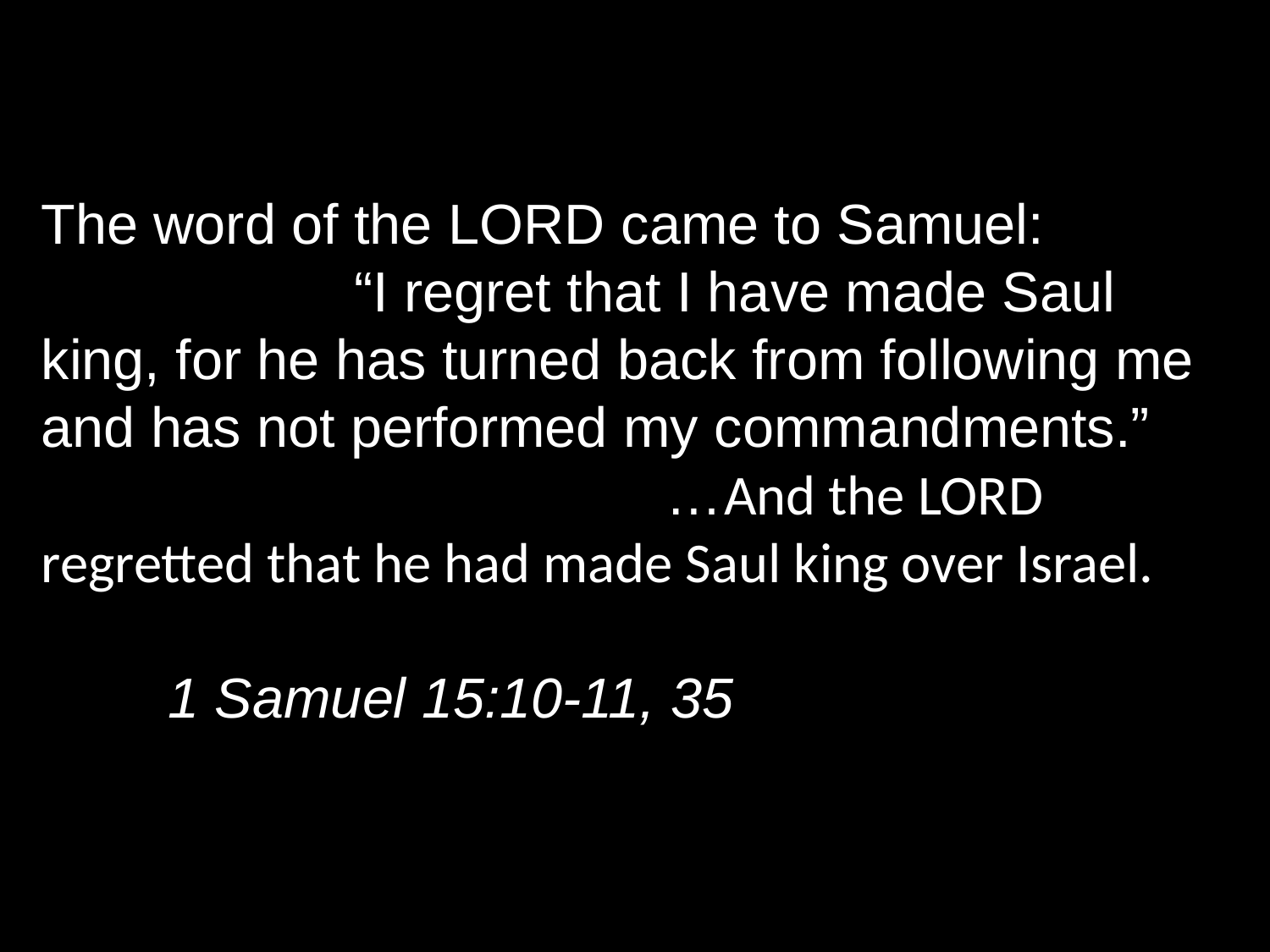

The word of the Lord came to Samuel:                                “I regret that I have made Saul king, for he has turned back from following me and has not performed my commandments.”                                             …And the Lord regretted that he had made Saul king over Israel.
										1 Samuel 15:10-11, 35